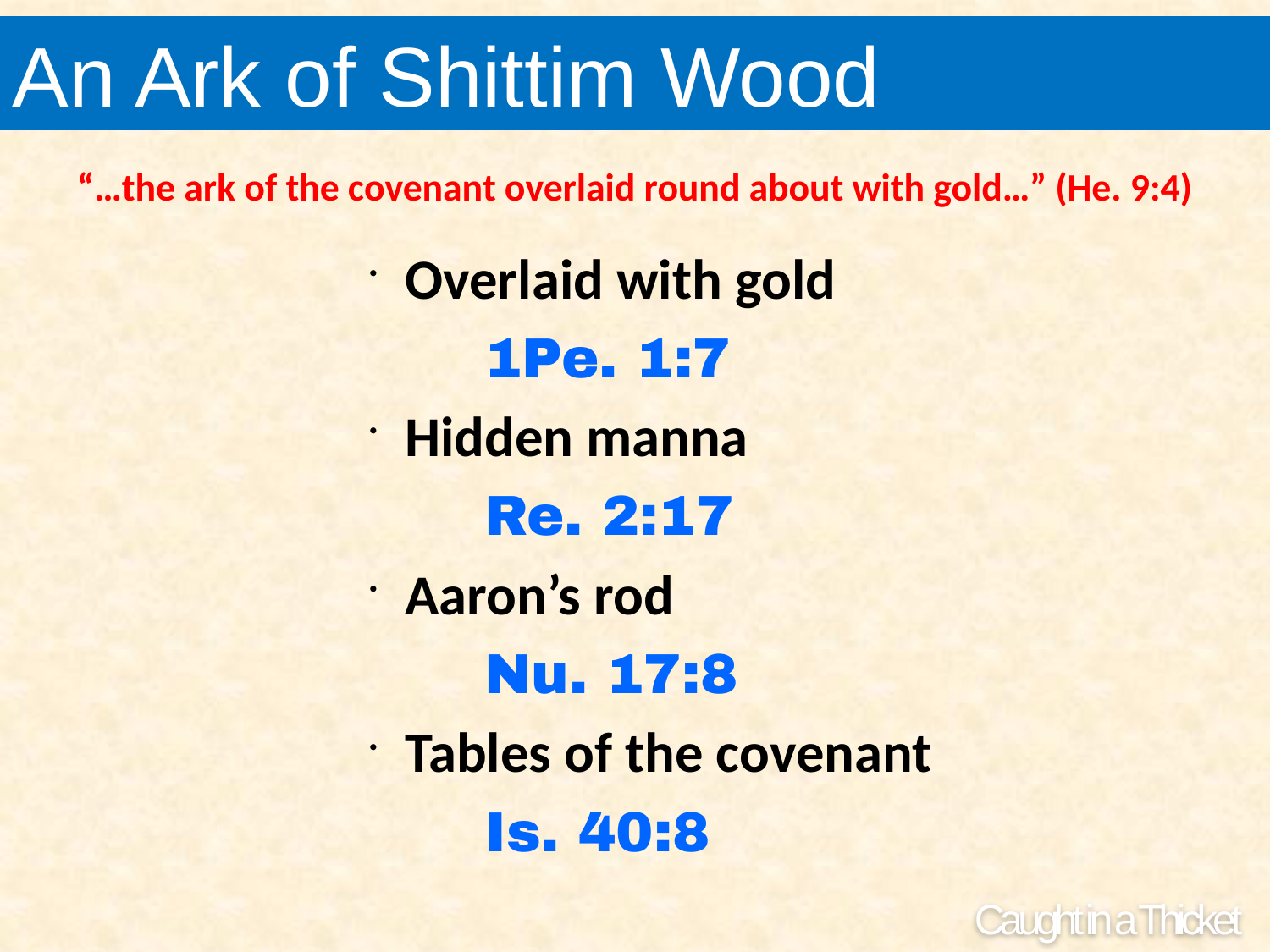

An Ark of Shittim Wood
“…the ark of the covenant overlaid round about with gold…” (He. 9:4)
Overlaid with gold
	1Pe. 1:7
Hidden manna
	Re. 2:17
Aaron’s rod
	Nu. 17:8
Tables of the covenant
	Is. 40:8
Caught in a Thicket